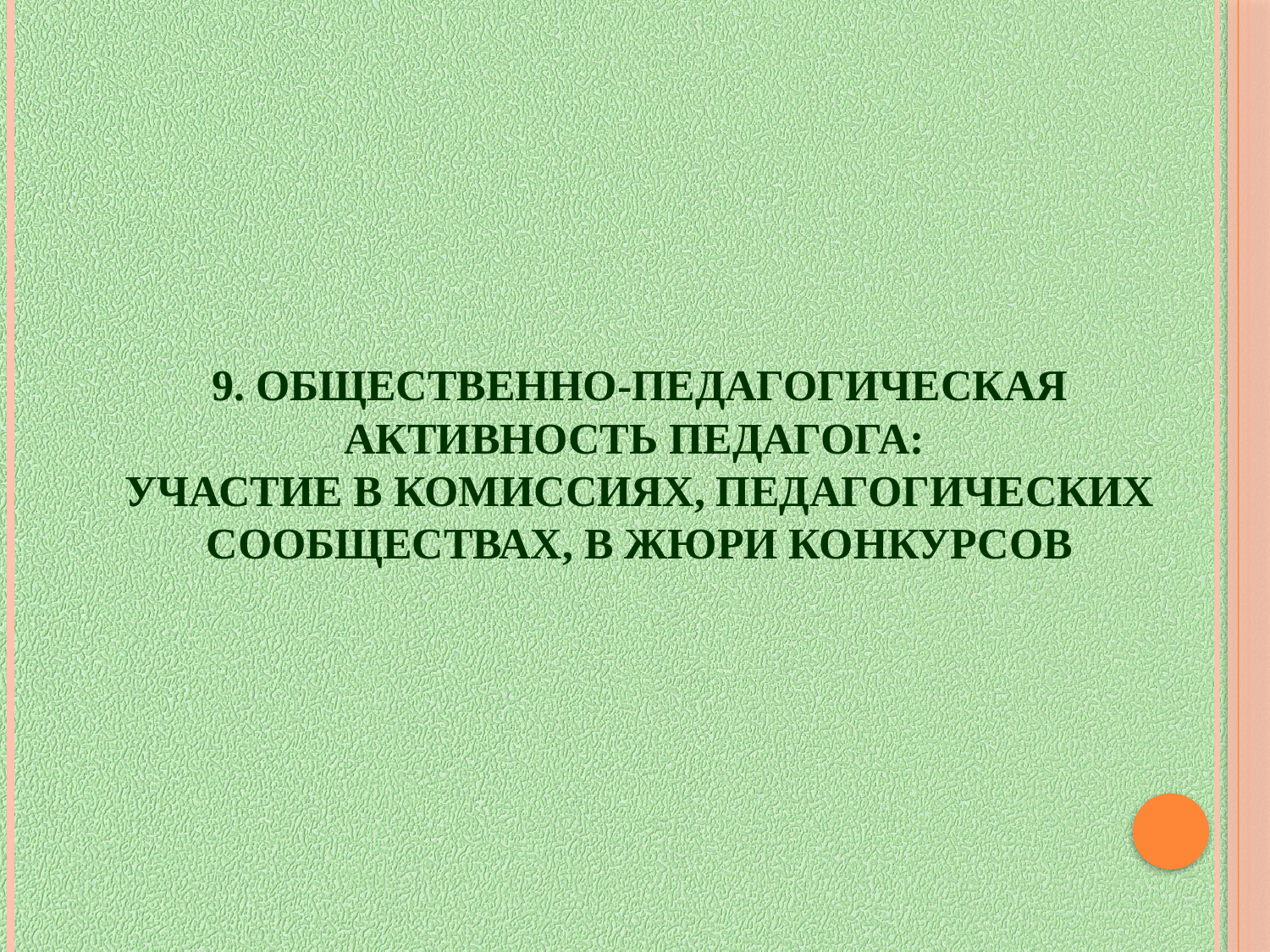

9. Общественно-педагогическая активность педагога:
участие в комиссиях, педагогических сообществах, в жюри конкурсов